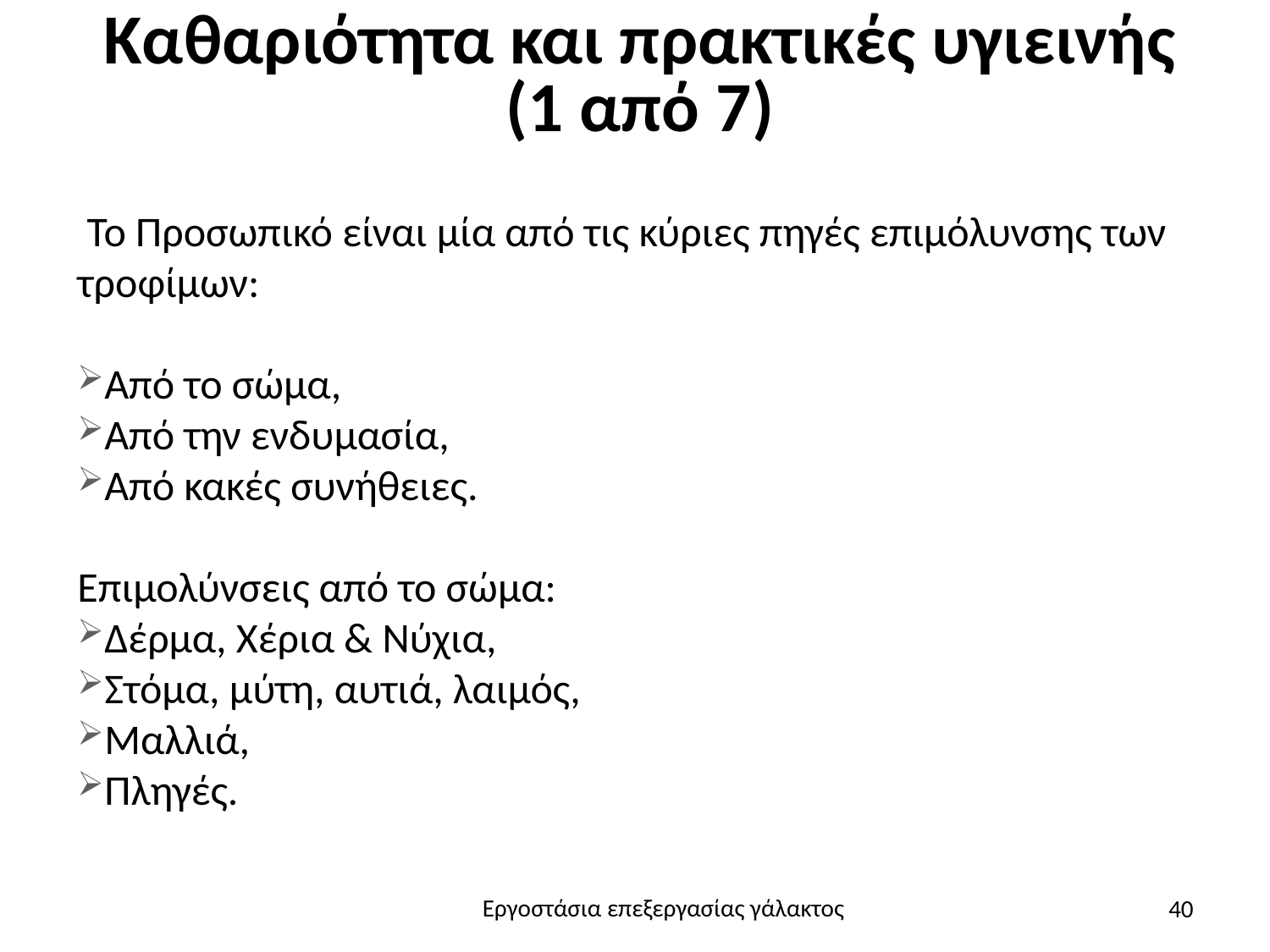

# Καθαριότητα και πρακτικές υγιεινής (1 από 7)
 Το Προσωπικό είναι μία από τις κύριες πηγές επιμόλυνσης των τροφίμων:

Από το σώμα,
Από την ενδυμασία,
Από κακές συνήθειες.

Επιμολύνσεις από το σώμα:
Δέρμα, Χέρια & Νύχια,
Στόμα, μύτη, αυτιά, λαιμός,
Μαλλιά,
Πληγές.
40
Εργοστάσια επεξεργασίας γάλακτος